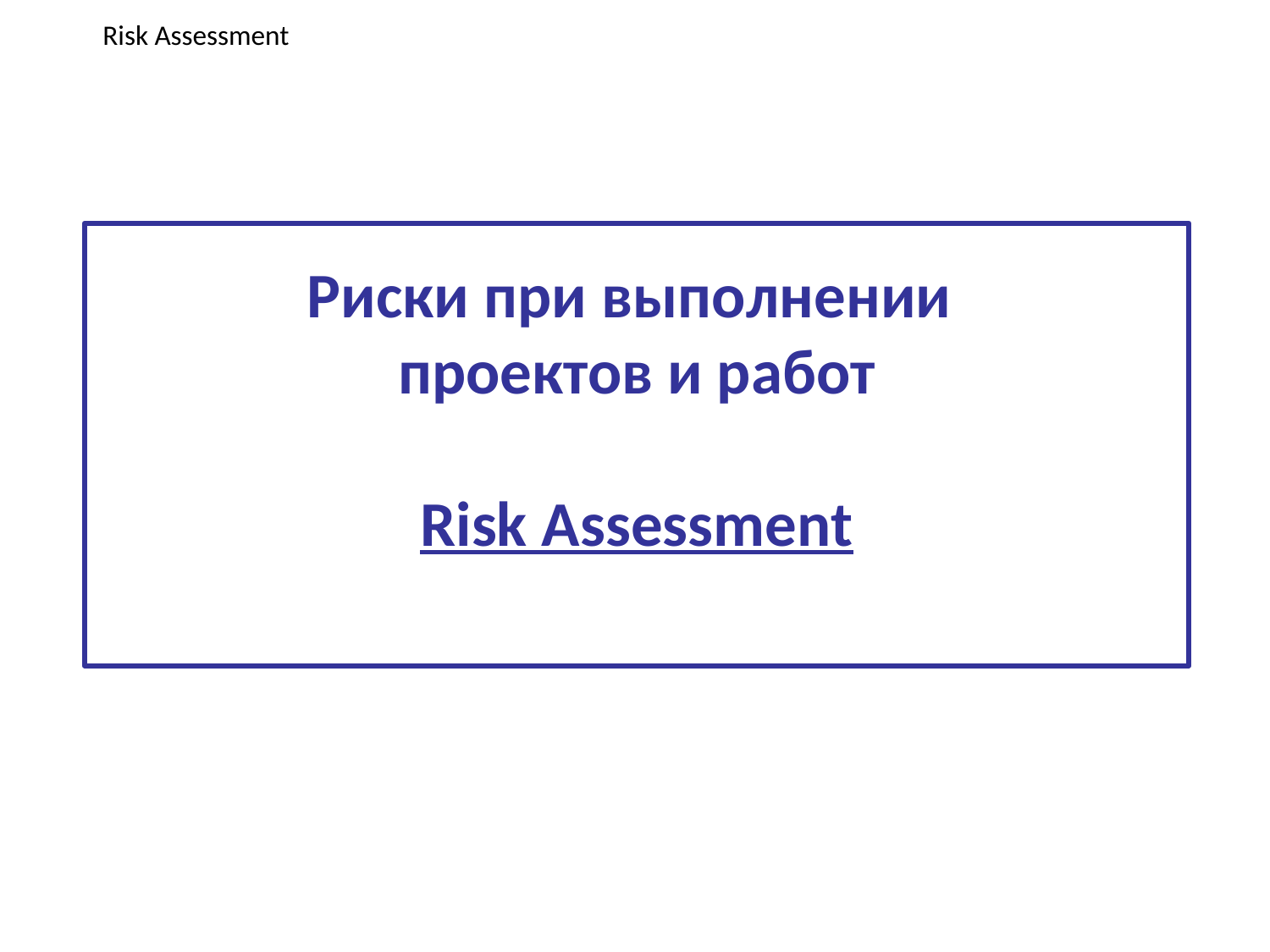

Risk Assessment
# Риски при выполнении проектов и работ Risk Assessment